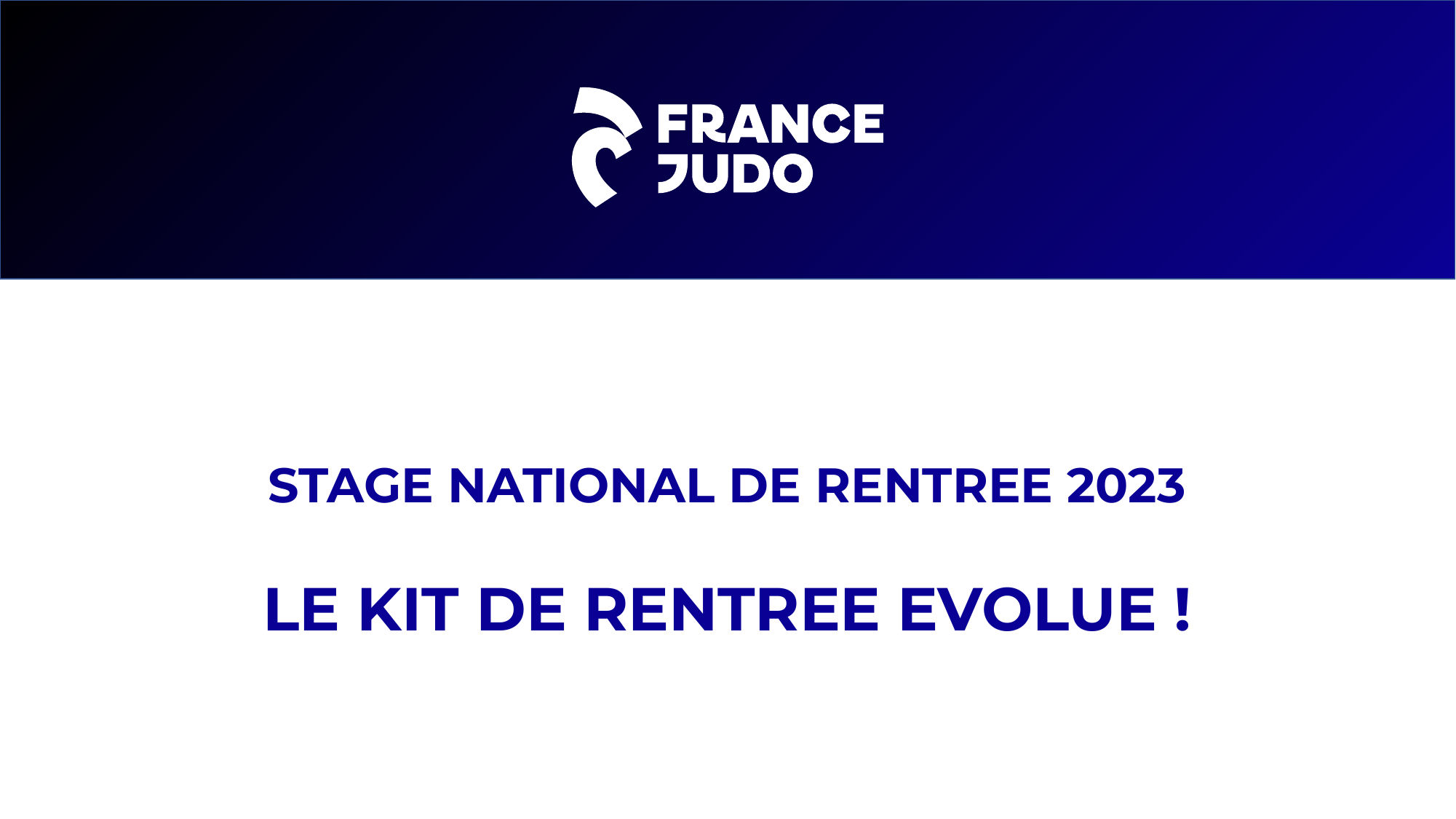

STAGE NATIONAL DE RENTREE 2023

LE KIT DE RENTREE EVOLUE !